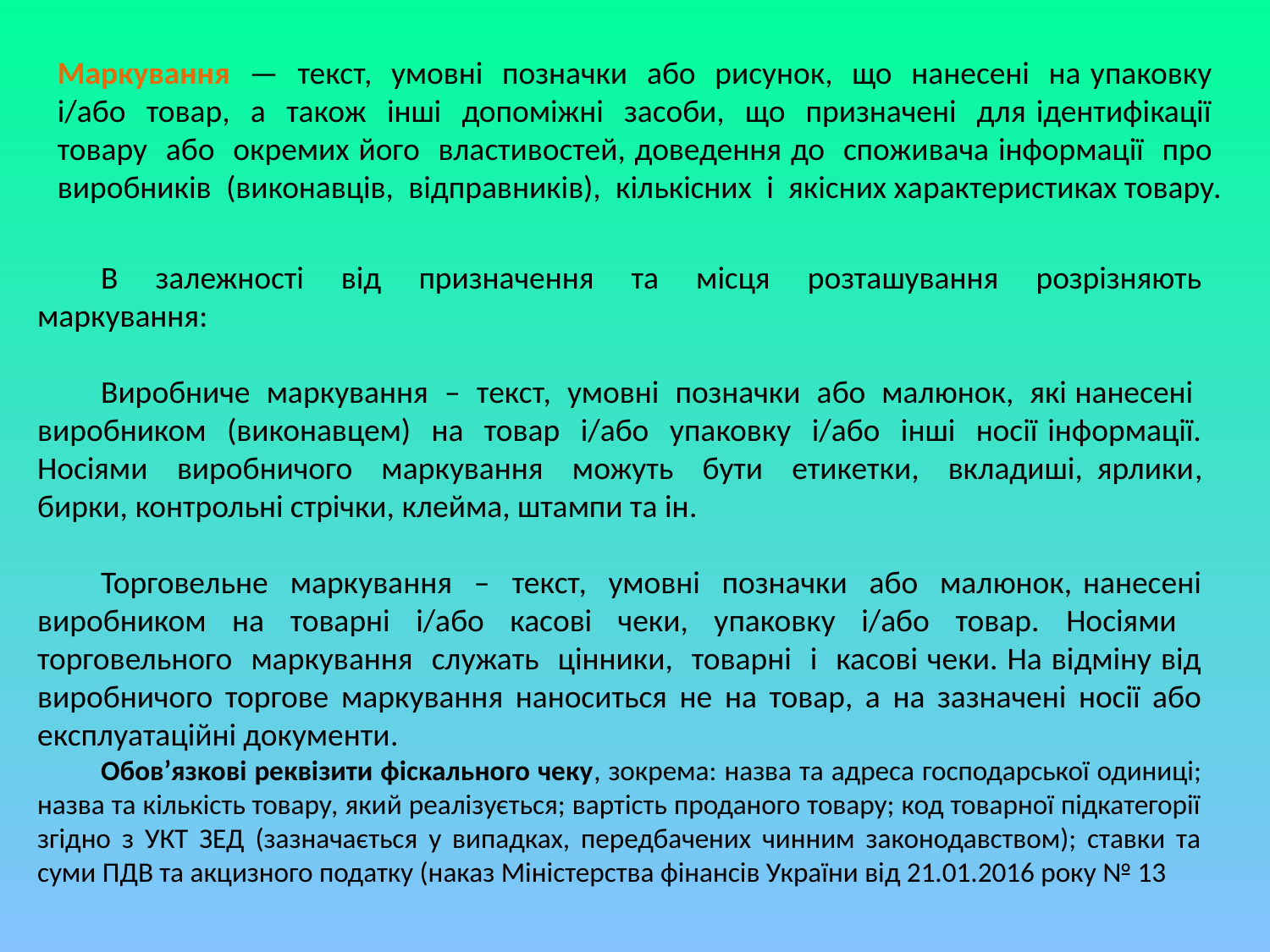

Маркування  —  текст,  умовні  позначки  або  рисунок,  що  нанесені  на упаковку  і/або  товар,  а  також  інші  допоміжні  засоби,  що  призначені  для ідентифікації  товару  або  окремих його  властивостей, доведення до  споживача інформації  про  виробників  (виконавців,  відправників),  кількісних  і  якісних характеристиках товару.
В  залежності  від  призначення  та  місця  розташування  розрізняють маркування:

Виробниче  маркування  –  текст,  умовні  позначки  або  малюнок,  які нанесені  виробником  (виконавцем)  на  товар  і/або  упаковку  і/або  інші  носії інформації. Носіями  виробничого  маркування  можуть  бути  етикетки,  вкладиші, ярлики, бирки, контрольні стрічки, клейма, штампи та ін.

Торговельне  маркування  –  текст,  умовні  позначки  або  малюнок, нанесені виробником на товарні і/або касові чеки, упаковку і/або товар. Носіями  торговельного  маркування  служать  цінники,  товарні  і  касові чеки. На відміну від виробничого торгове маркування наноситься не на товар, а на зазначені носії або експлуатаційні документи.
Обов’язкові реквізити фіскального чеку, зокрема: назва та адреса господарської одиниці; назва та кількість товару, який реалізується; вартість проданого товару; код товарної підкатегорії згідно з УКТ ЗЕД (зазначається у випадках, передбачених чинним законодавством); ставки та суми ПДВ та акцизного податку (наказ Міністерства фінансів України від 21.01.2016 року № 13